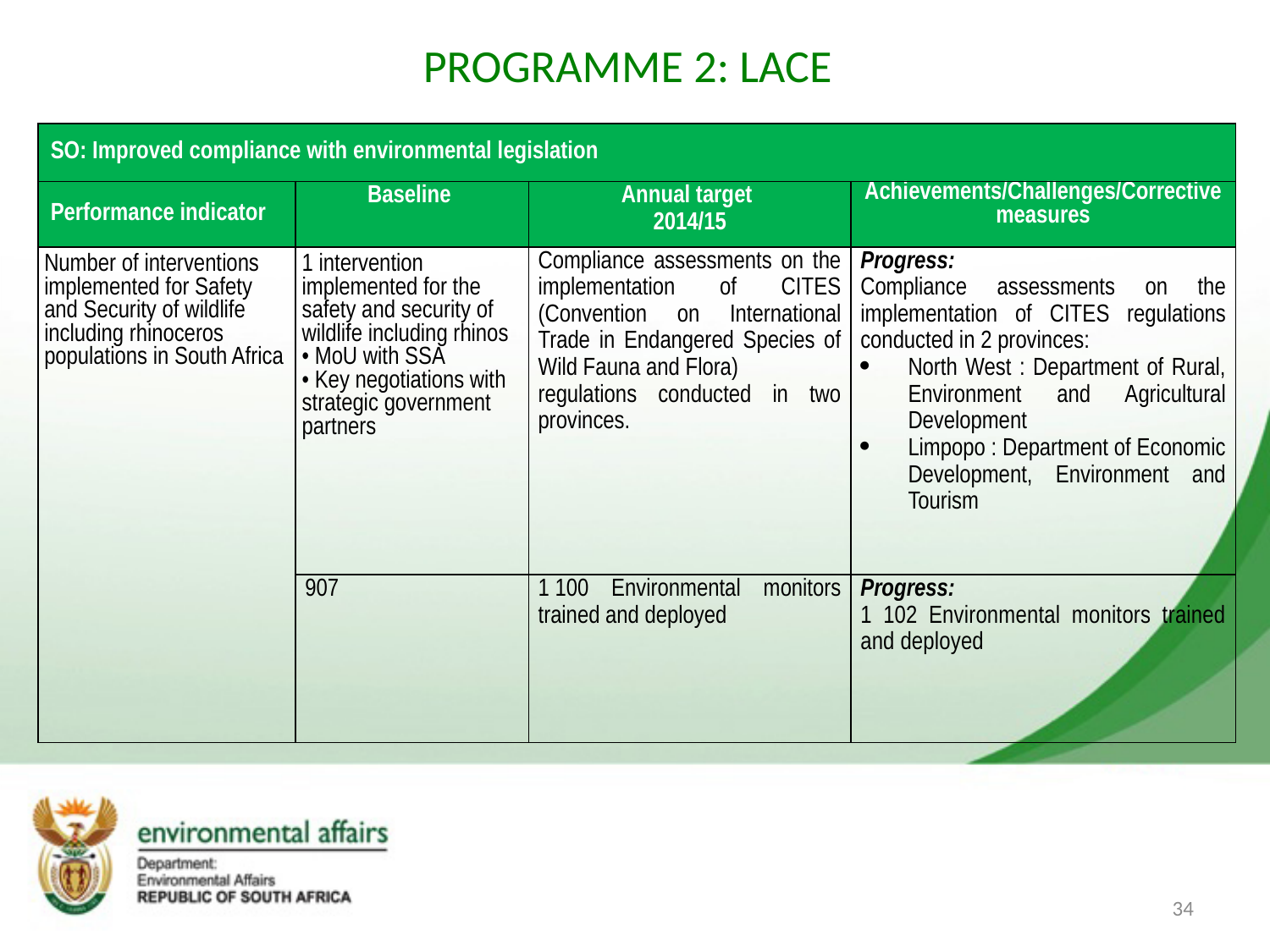

# PROGRAMME 2: LACE
| SO: Improved compliance with environmental legislation |  |  |  |
| --- | --- | --- | --- |
| Performance indicator | Baseline | Annual target 2014/15 | Achievements/Challenges/Corrective measures |
| Number of interventions implemented for Safety and Security of wildlife including rhinoceros populations in South Africa | 1 intervention implemented for the safety and security of wildlife including rhinos • MoU with SSA • Key negotiations with strategic government partners | Compliance assessments on the implementation of CITES (Convention on International Trade in Endangered Species of Wild Fauna and Flora) regulations conducted in two provinces. | Progress: Compliance assessments on the implementation of CITES regulations conducted in 2 provinces: North West : Department of Rural, Environment and Agricultural Development Limpopo : Department of Economic Development, Environment and Tourism |
|  | 907 | 1 100 Environmental monitors trained and deployed | Progress: 1 102 Environmental monitors trained and deployed |
34